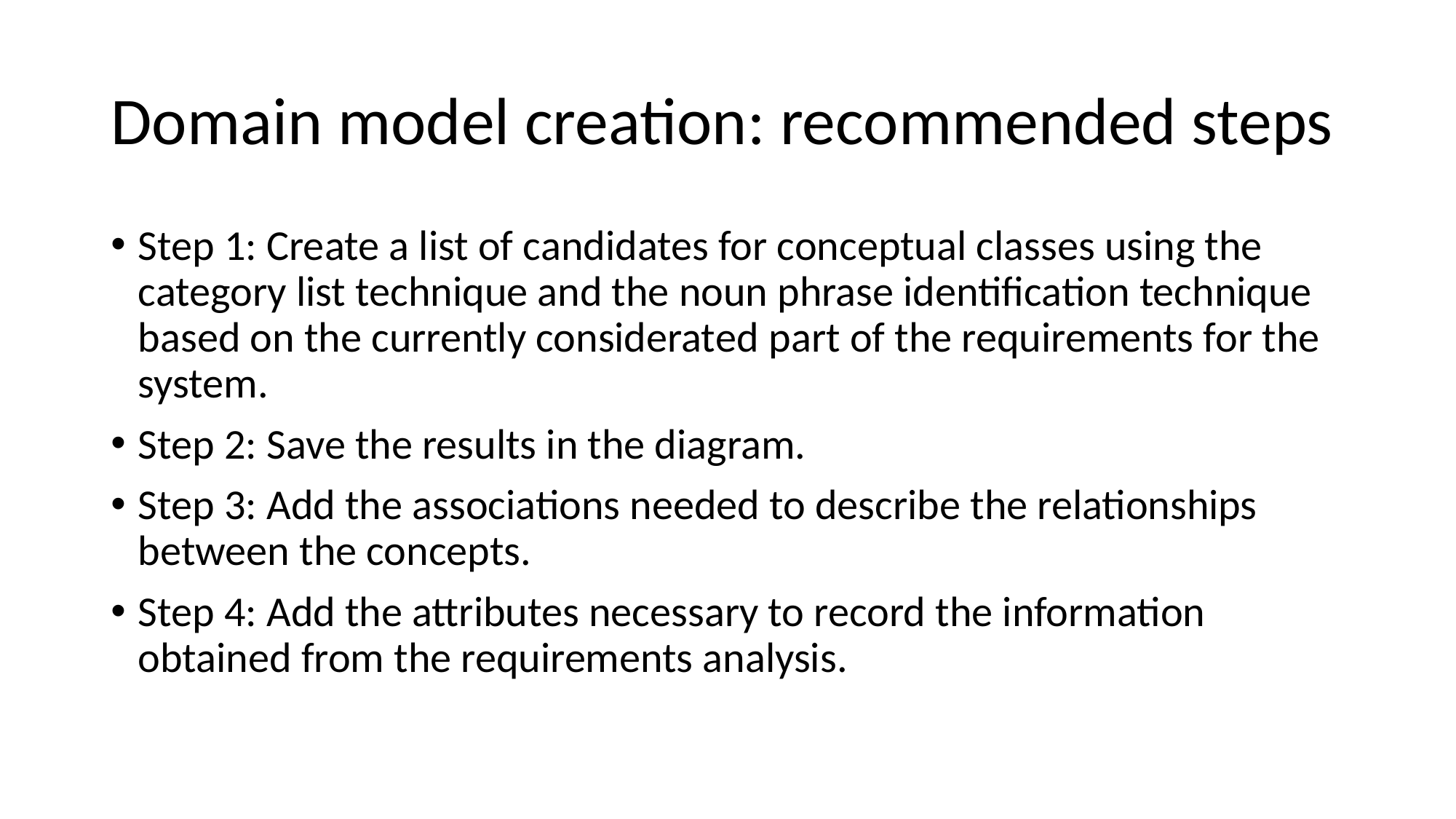

# Domain model creation: recommended steps
Step 1: Create a list of candidates for conceptual classes using the category list technique and the noun phrase identification technique based on the currently considerated part of the requirements for the system.
Step 2: Save the results in the diagram.
Step 3: Add the associations needed to describe the relationships between the concepts.
Step 4: Add the attributes necessary to record the information obtained from the requirements analysis.